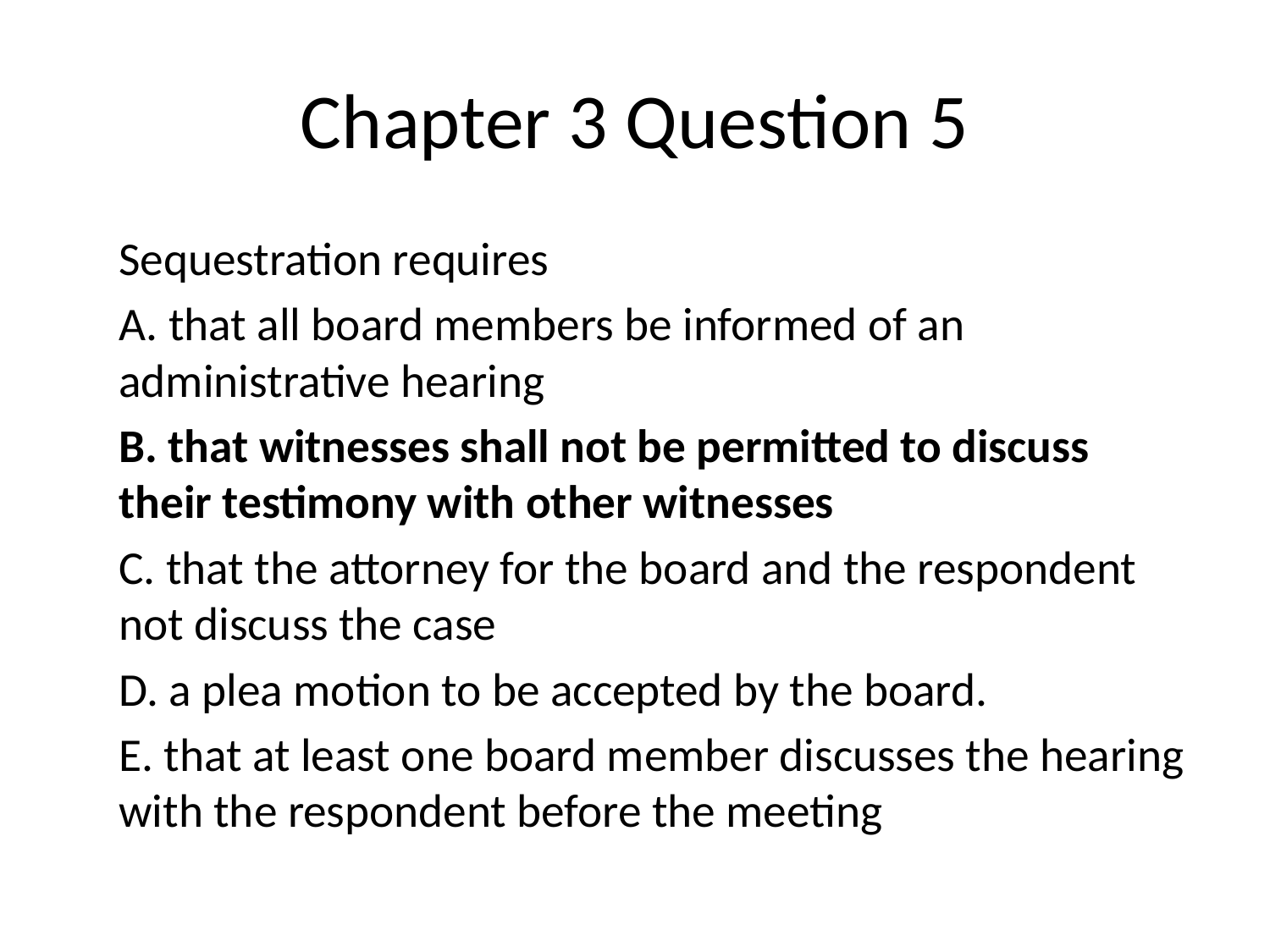

# Chapter 3 Question 5
	Sequestration requires
	A. that all board members be informed of an administrative hearing
	B. that witnesses shall not be permitted to discuss their testimony with other witnesses
	C. that the attorney for the board and the respondent not discuss the case
	D. a plea motion to be accepted by the board.
	E. that at least one board member discusses the hearing with the respondent before the meeting